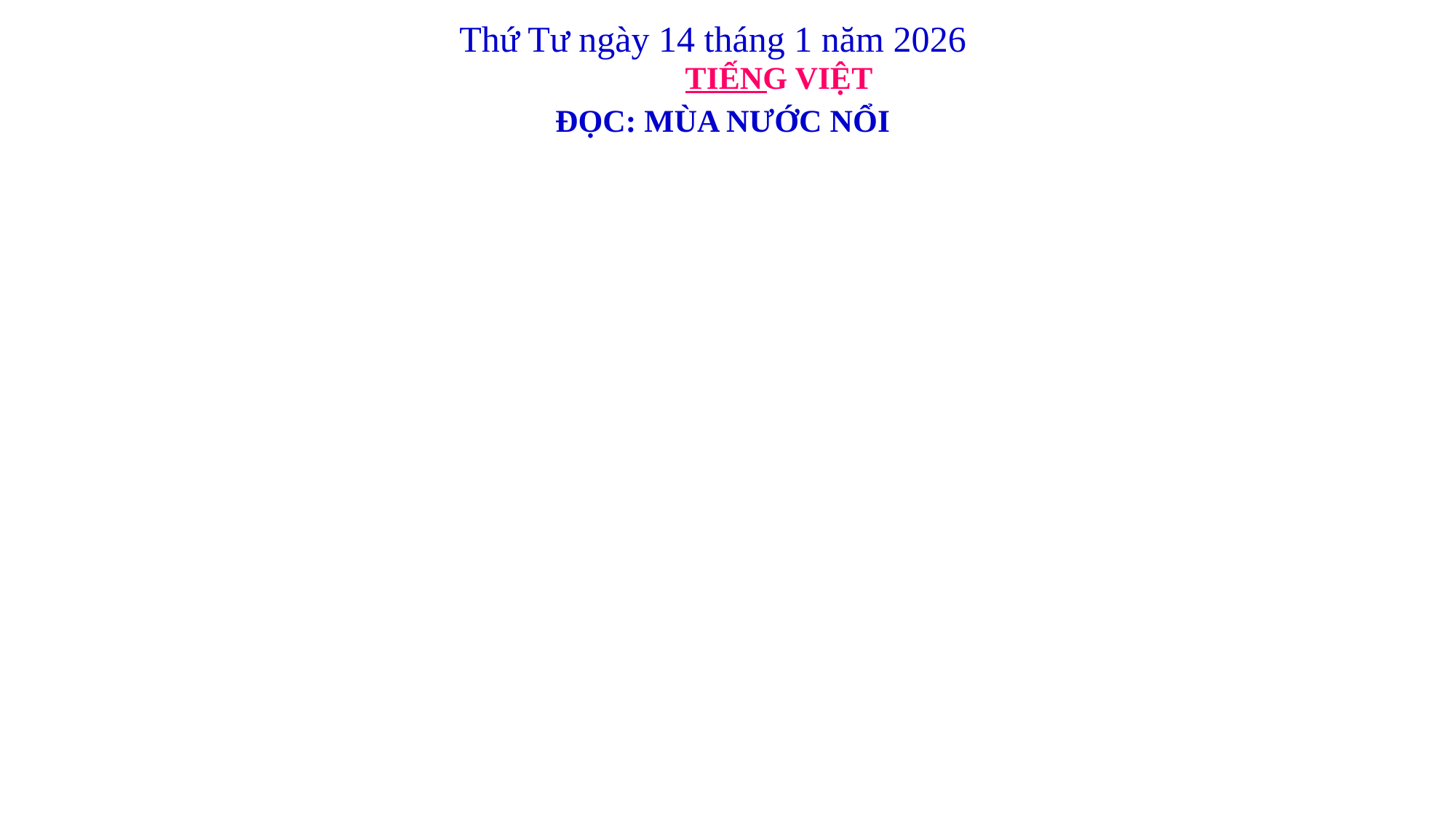

Thứ Tư ngày 14 tháng 1 năm 2026
TIẾNG VIỆT
ĐỌC: MÙA NƯỚC NỔI